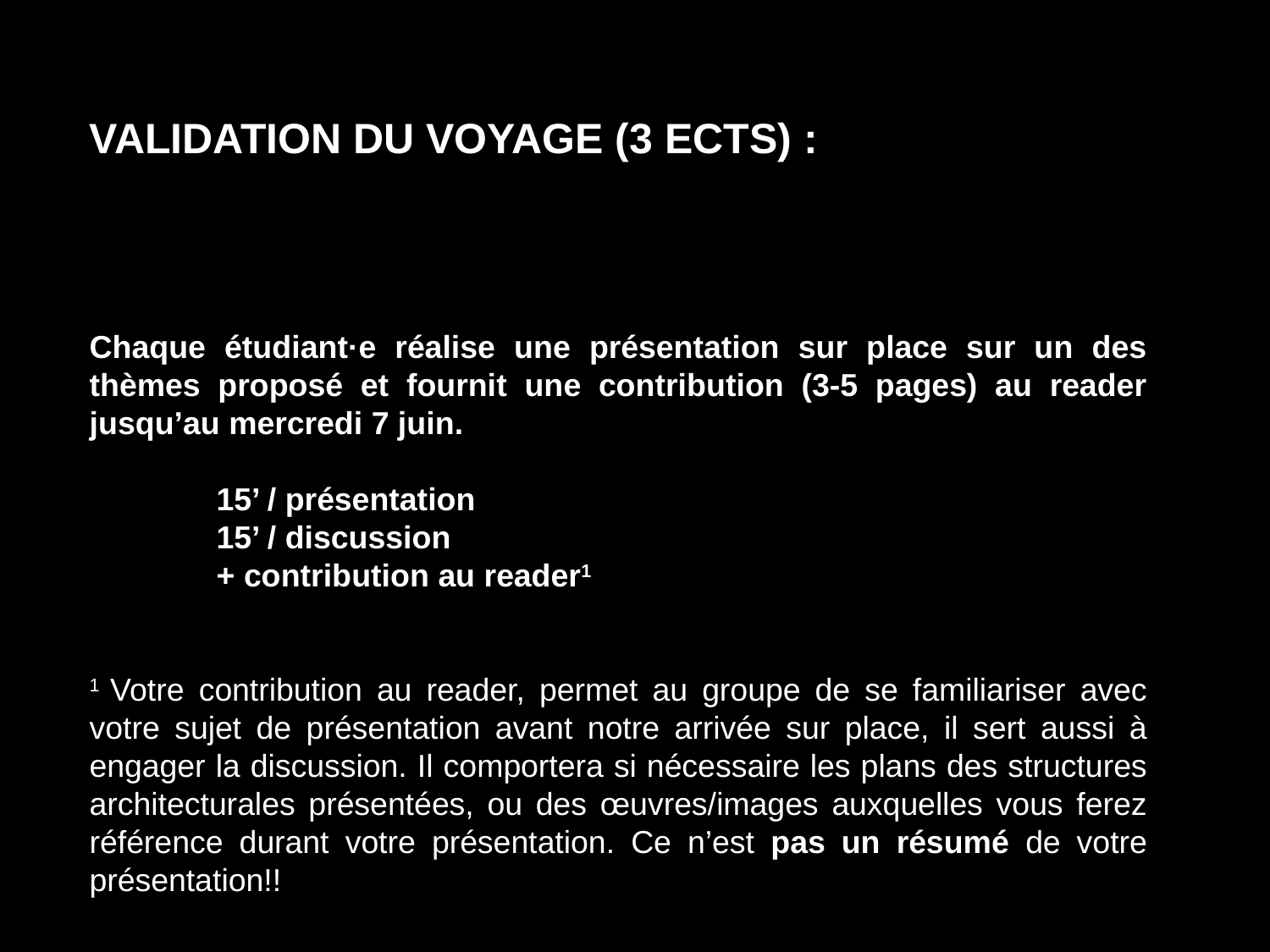

VALIDATION DU VOYAGE (3 ECTS) :

Chaque étudiant·e réalise une présentation sur place sur un des thèmes proposé et fournit une contribution (3-5 pages) au reader jusqu’au mercredi 7 juin.

	15’ / présentation
	15’ / discussion
	+ contribution au reader1

1 Votre contribution au reader, permet au groupe de se familiariser avec votre sujet de présentation avant notre arrivée sur place, il sert aussi à engager la discussion. Il comportera si nécessaire les plans des structures architecturales présentées, ou des œuvres/images auxquelles vous ferez référence durant votre présentation. Ce n’est pas un résumé de votre présentation!!